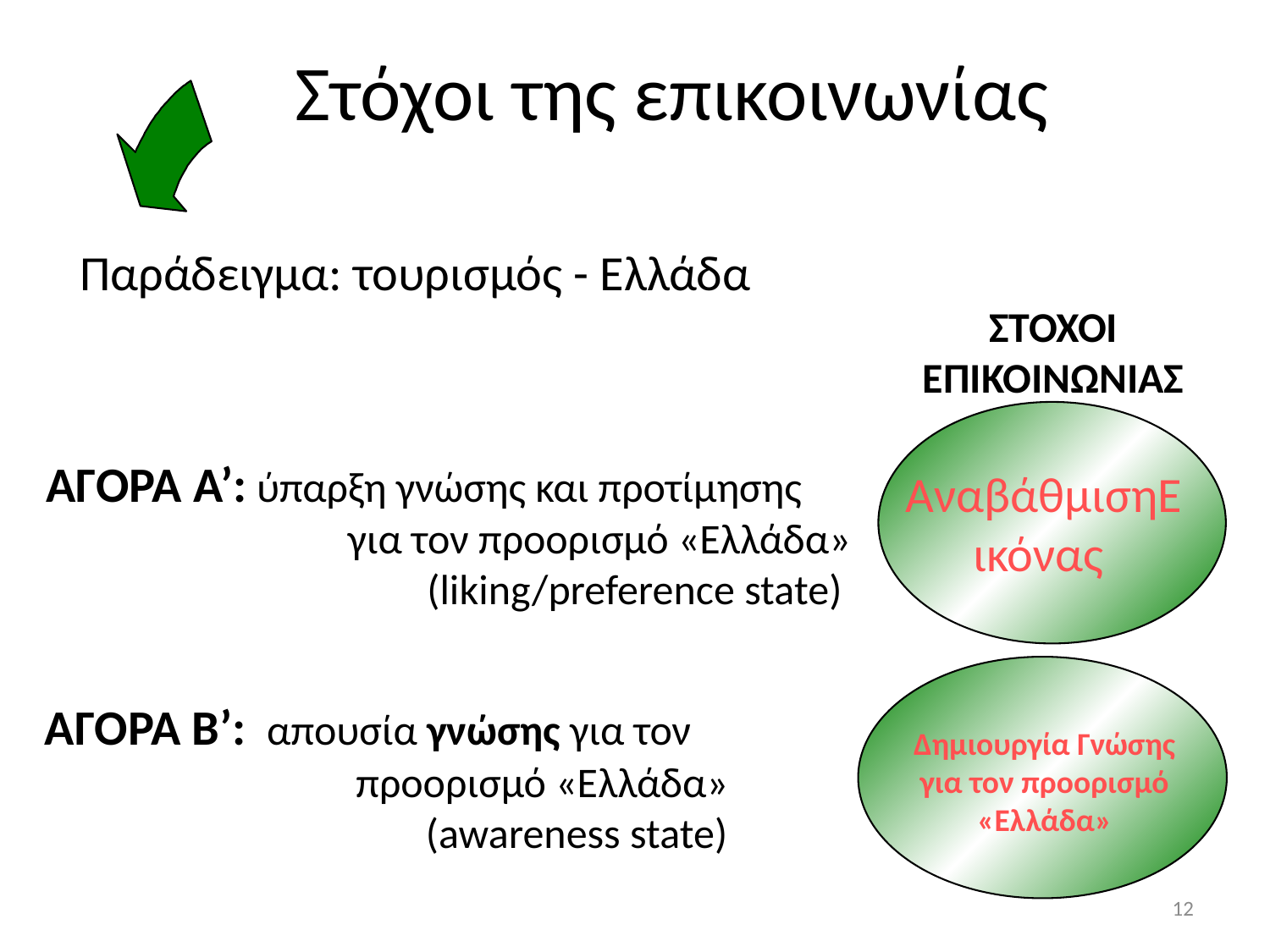

# Στόχοι της επικοινωνίας

Παράδειγμα: τουρισμός - Ελλάδα
ΣΤΟΧΟΙ
ΕΠΙΚΟΙΝΩΝΙΑΣ

ΑΓΟΡΑ Α’: ύπαρξη γνώσης και προτίμησης
		     για τον προορισμό «Ελλάδα»
			(liking/preference state)
ΑναβάθμισηΕικόνας

ΑΓΟΡΑ Β’:  απουσία γνώσης για τον
		      προορισμό «Ελλάδα»
			(awareness state)
Δημιουργία Γνώσης
για τον προορισμό
«Ελλάδα»
12